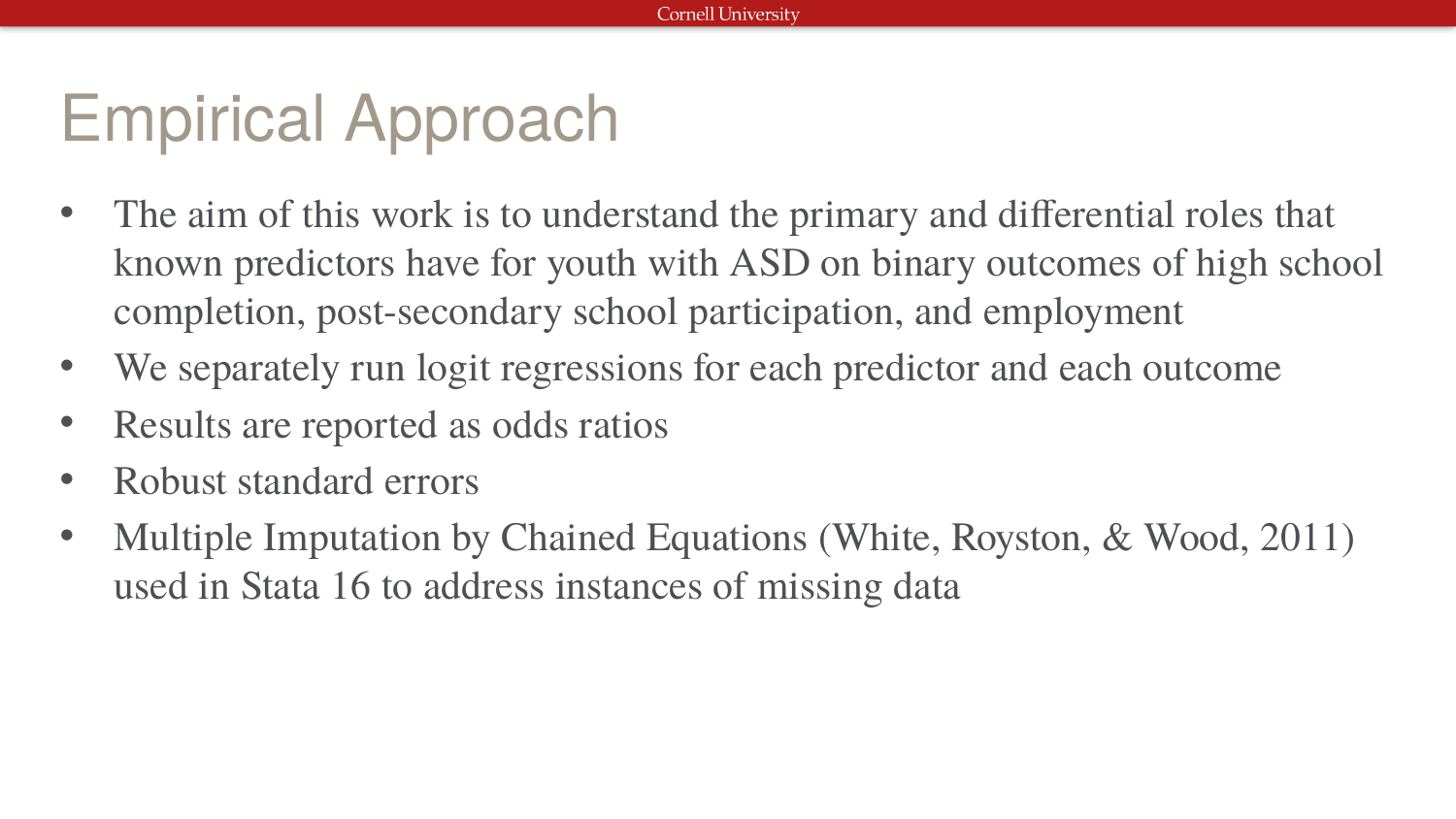

# Empirical Approach
The aim of this work is to understand the primary and differential roles that known predictors have for youth with ASD on binary outcomes of high school completion, post-secondary school participation, and employment
We separately run logit regressions for each predictor and each outcome
Results are reported as odds ratios
Robust standard errors
Multiple Imputation by Chained Equations (White, Royston, & Wood, 2011) used in Stata 16 to address instances of missing data